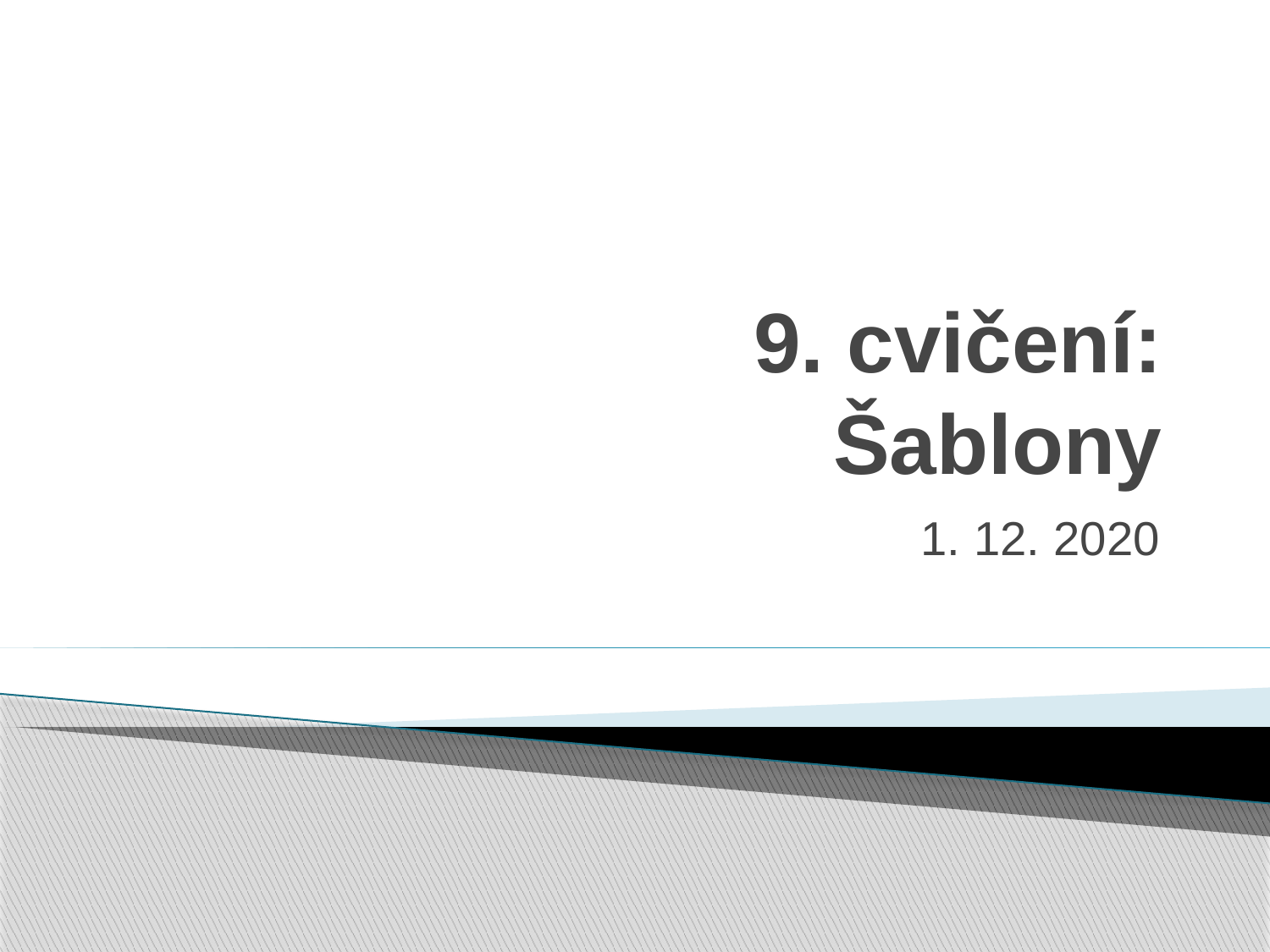

# 9. cvičení: Šablony
1. 12. 2020